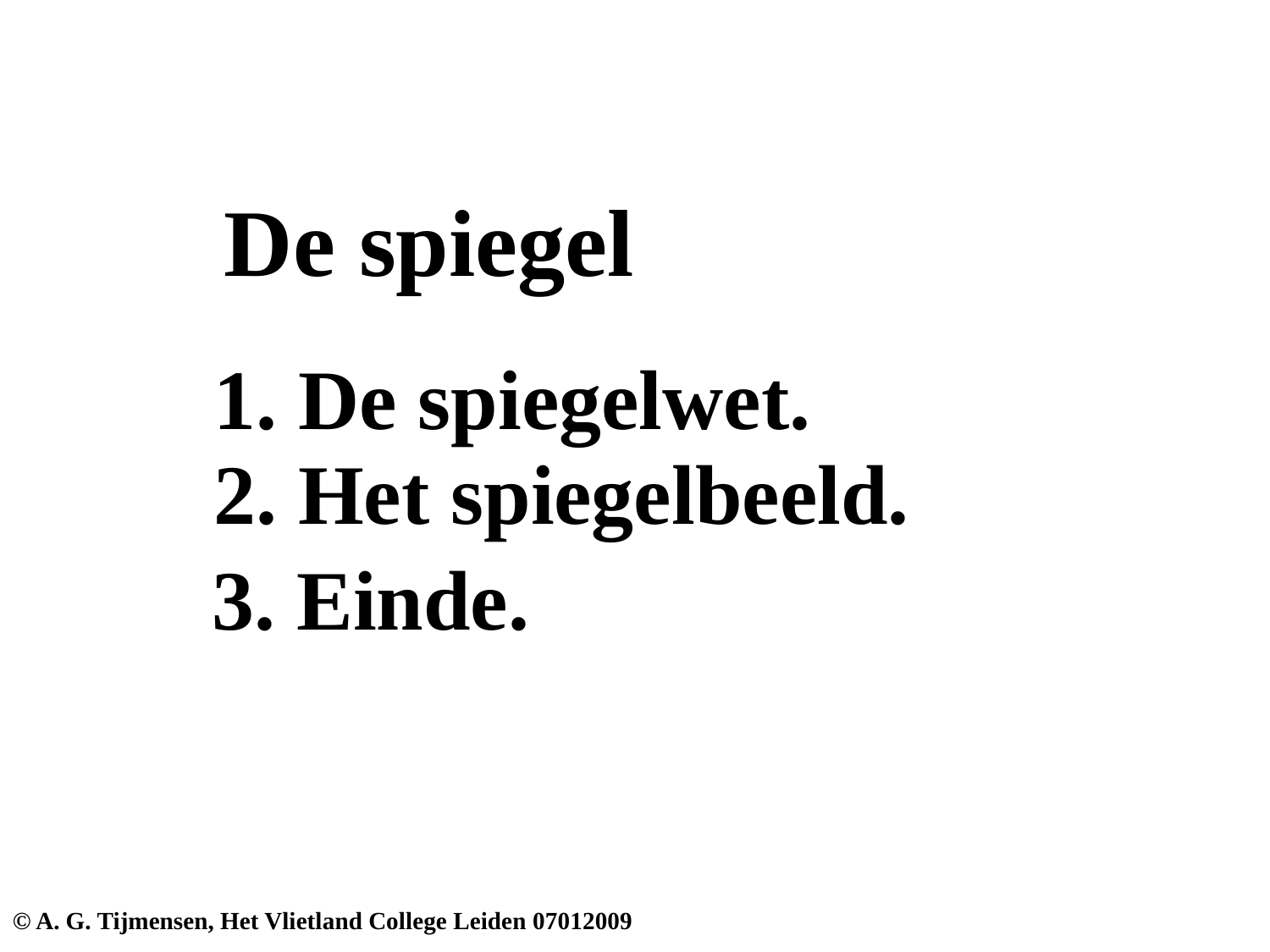

# De spiegel
1. De spiegelwet.
2. Het spiegelbeeld.
3. Einde.
© A. G. Tijmensen, Het Vlietland College Leiden 07012009